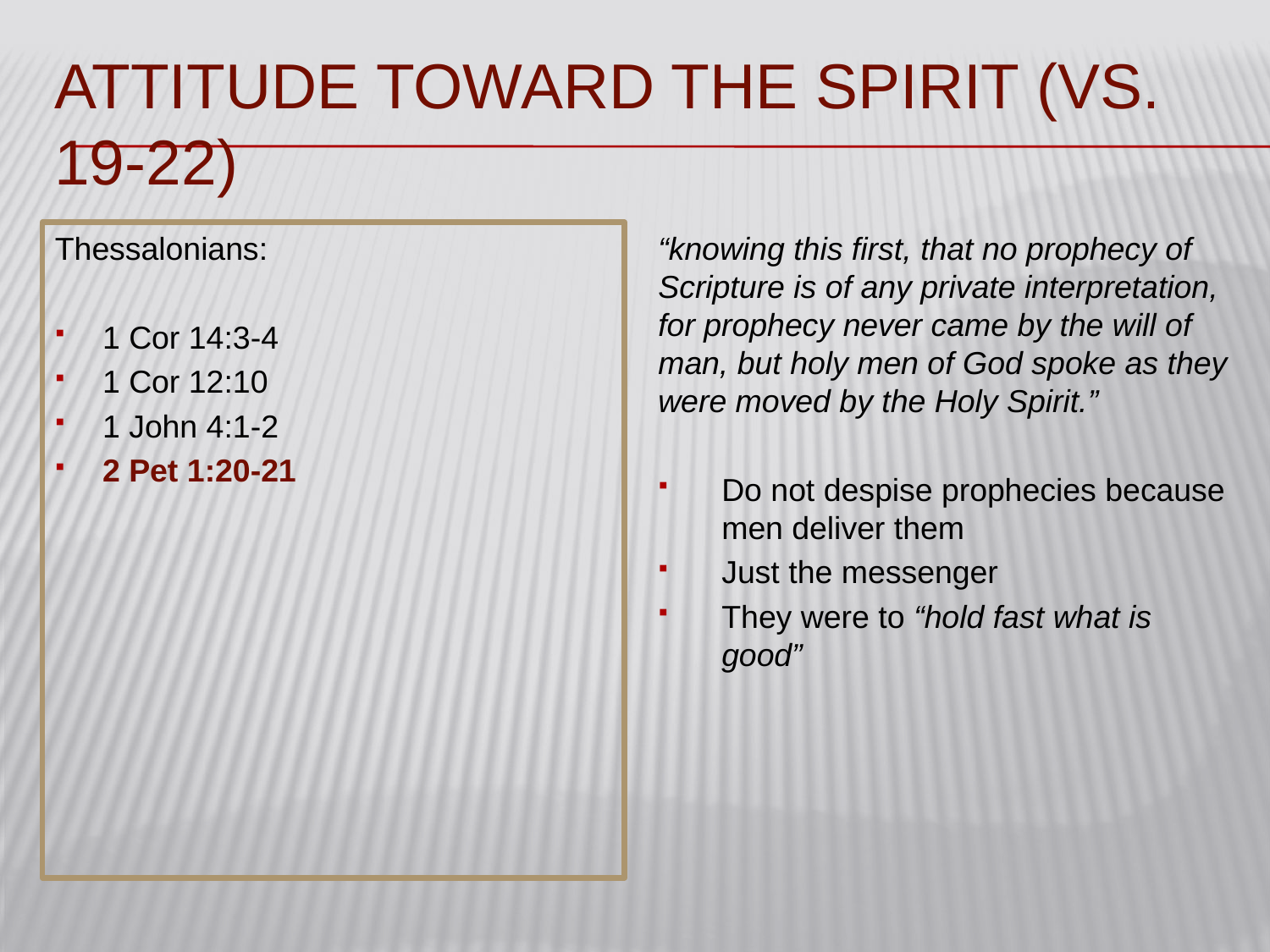

# Attitude toward the spirit (vs. 19-22)
Thessalonians:

1 Cor 14:3-4
1 Cor 12:10
1 John 4:1-2
2 Pet 1:20-21

“knowing this first, that no prophecy of Scripture is of any private interpretation, for prophecy never came by the will of man, but holy men of God spoke as they were moved by the Holy Spirit.”

Do not despise prophecies because men deliver them
Just the messenger
They were to “hold fast what is good”